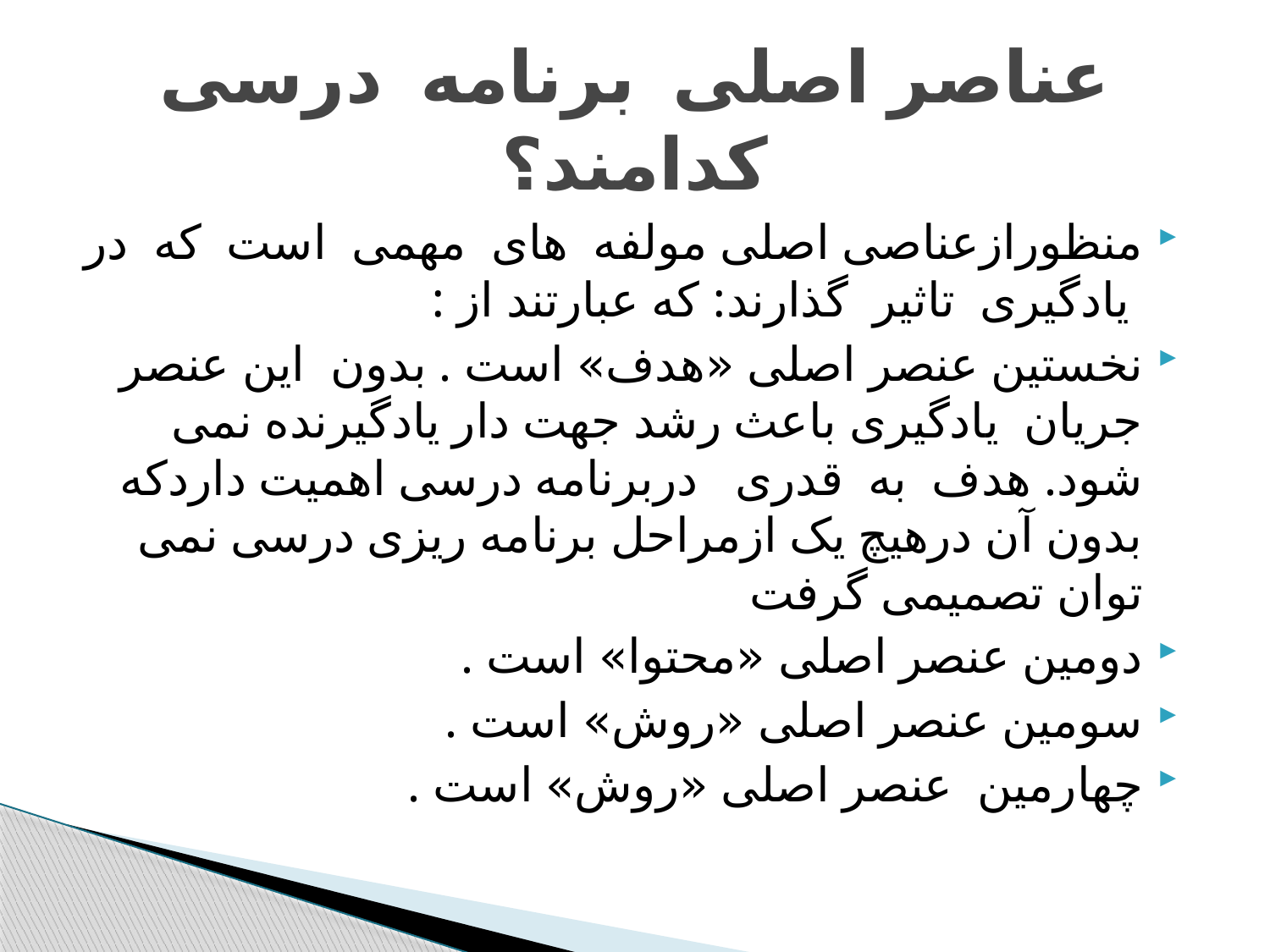

# عناصر اصلی  برنامه  درسی کدامند؟
منظورازعناصی اصلی مولفه  های  مهمی  است  که  در  یادگیری  تاثیر  گذارند: که عبارتند از :
نخستین عنصر اصلی «هدف» است . بدون  این عنصر جریان  یادگیری باعث رشد جهت دار یادگیرنده نمی شود. هدف  به  قدری   دربرنامه درسی اهمیت داردکه بدون آن درهیچ یک ازمراحل برنامه ریزی درسی نمی توان تصمیمی گرفت
دومین عنصر اصلی «محتوا» است .
سومین عنصر اصلی «روش» است .
چهارمین  عنصر اصلی «روش» است .